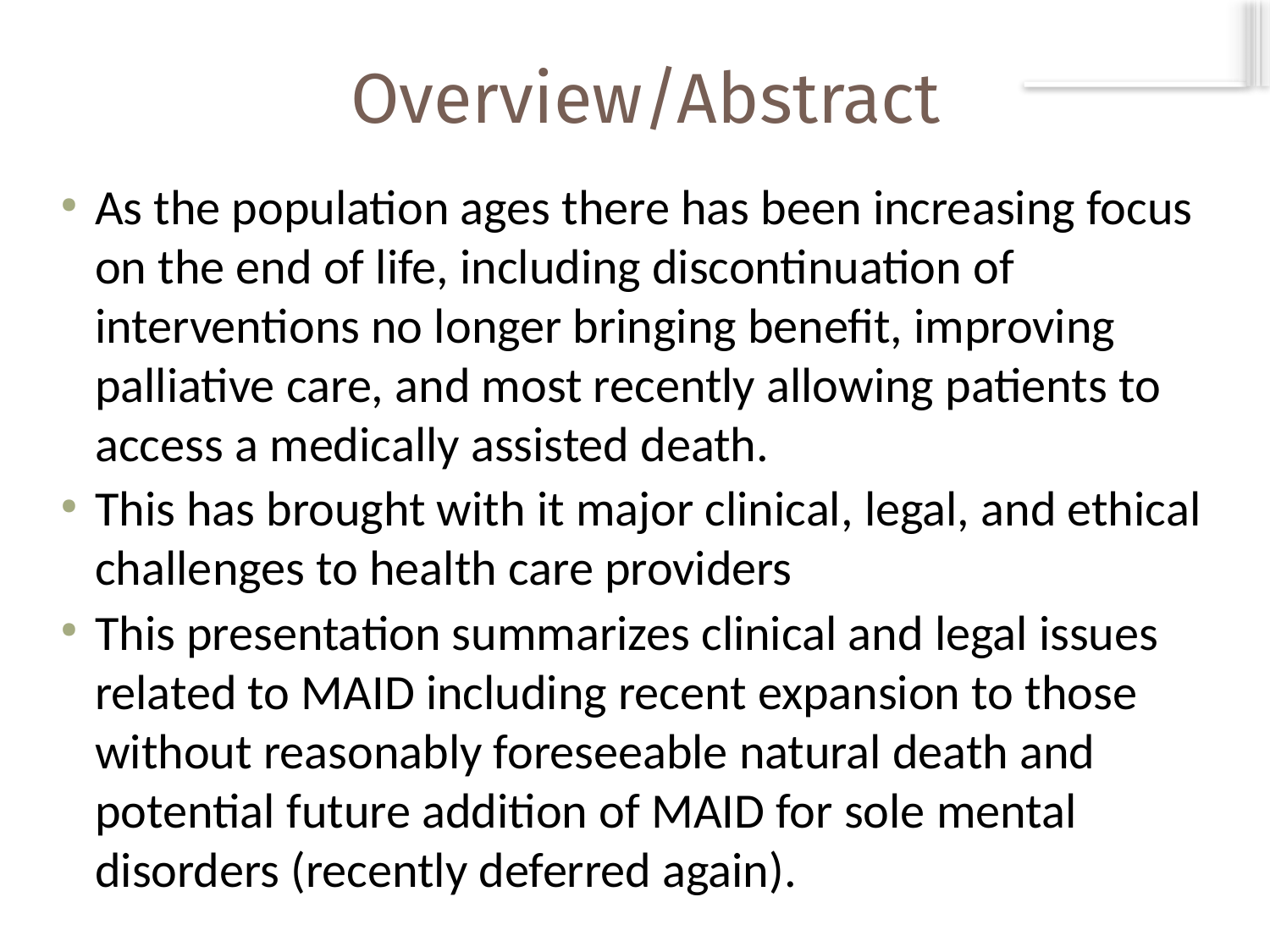

# Overview/Abstract
As the population ages there has been increasing focus on the end of life, including discontinuation of interventions no longer bringing benefit, improving palliative care, and most recently allowing patients to access a medically assisted death.
This has brought with it major clinical, legal, and ethical challenges to health care providers
This presentation summarizes clinical and legal issues related to MAID including recent expansion to those without reasonably foreseeable natural death and potential future addition of MAID for sole mental disorders (recently deferred again).